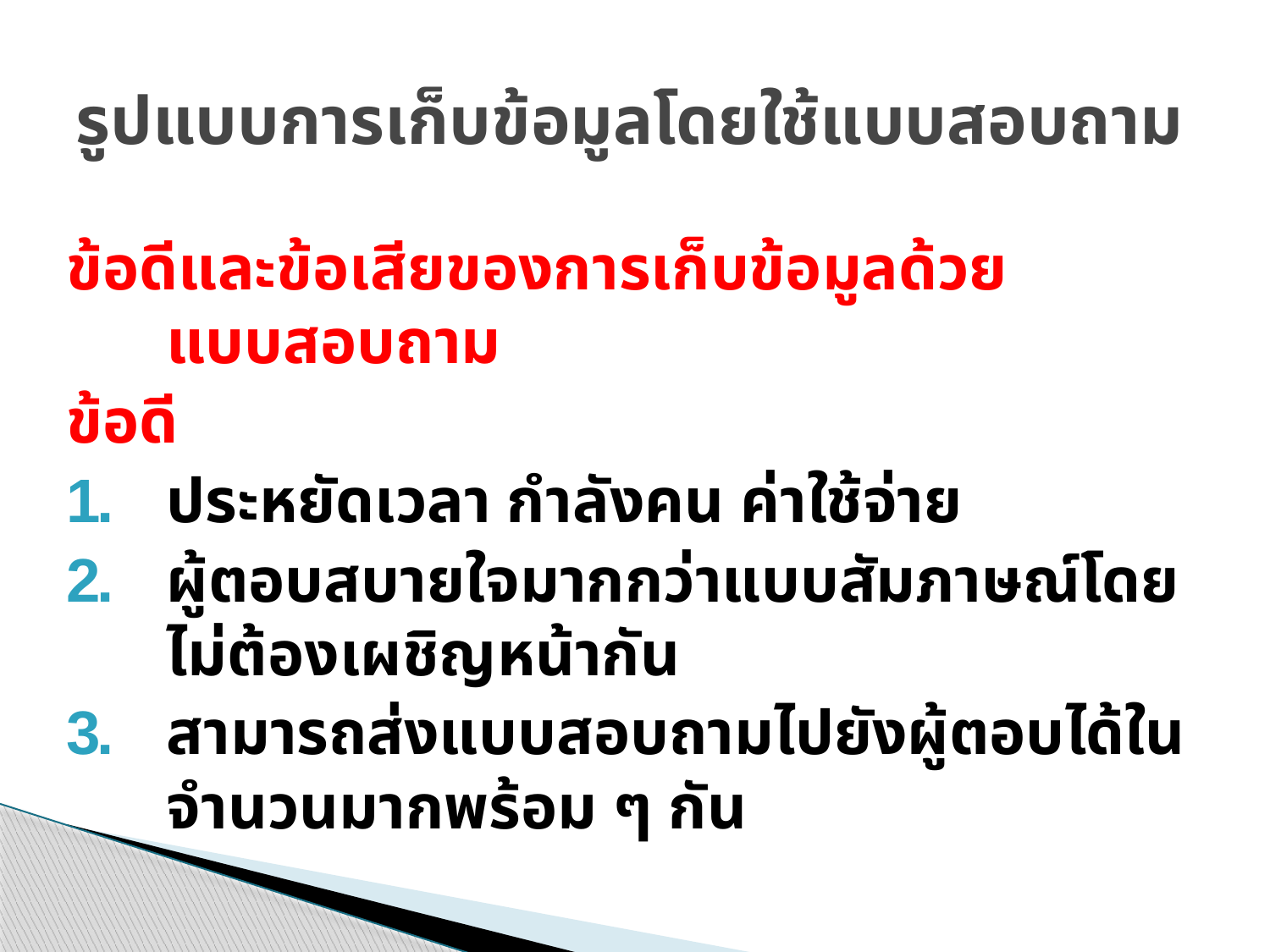

# รูปแบบการเก็บข้อมูลโดยใช้แบบสอบถาม
ข้อดีและข้อเสียของการเก็บข้อมูลด้วยแบบสอบถาม
ข้อดี
ประหยัดเวลา กำลังคน ค่าใช้จ่าย
ผู้ตอบสบายใจมากกว่าแบบสัมภาษณ์โดยไม่ต้องเผชิญหน้ากัน
สามารถส่งแบบสอบถามไปยังผู้ตอบได้ในจำนวนมากพร้อม ๆ กัน